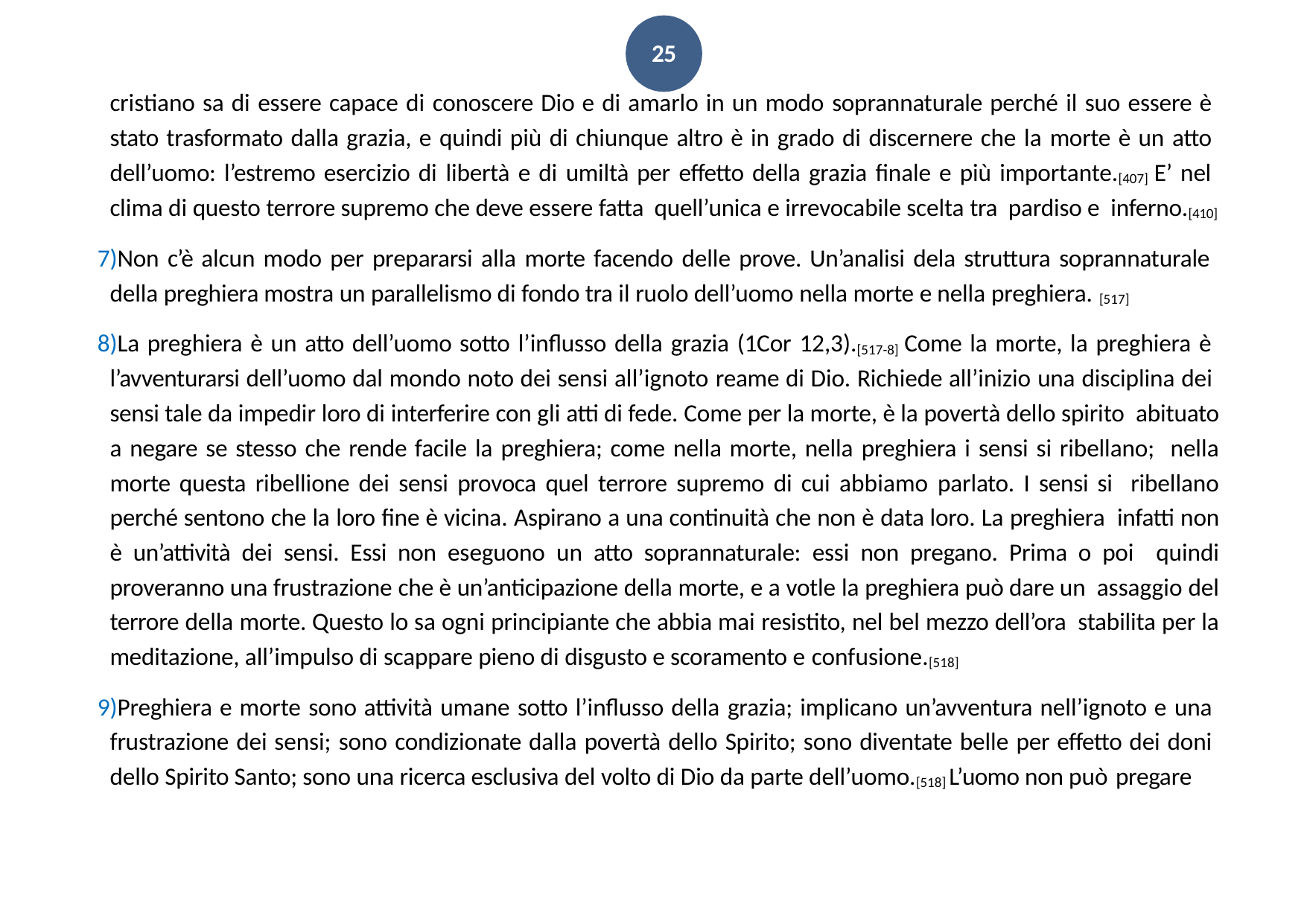

25
cristiano sa di essere capace di conoscere Dio e di amarlo in un modo soprannaturale perché il suo essere è  stato trasformato dalla grazia, e quindi più di chiunque altro è in grado di discernere che la morte è un atto  dell’uomo: l’estremo esercizio di libertà e di umiltà per effetto della grazia finale e più importante.[407] E’ nel  clima di questo terrore supremo che deve essere fatta quell’unica e irrevocabile scelta tra  pardiso e  inferno.[410]
Non c’è alcun modo per prepararsi alla morte facendo delle prove. Un’analisi dela struttura soprannaturale  della preghiera mostra un parallelismo di fondo tra il ruolo dell’uomo nella morte e nella preghiera. [517]
La preghiera è un atto dell’uomo sotto l’influsso della grazia (1Cor 12,3).[517-8] Come la morte, la preghiera è  l’avventurarsi dell’uomo dal mondo noto dei sensi all’ignoto reame di Dio. Richiede all’inizio una disciplina dei  sensi tale da impedir loro di interferire con gli atti di fede. Come per la morte, è la povertà dello spirito  abituato a negare se stesso che rende facile la preghiera; come nella morte, nella preghiera i sensi si ribellano;  nella morte questa ribellione dei sensi provoca quel terrore supremo di cui abbiamo parlato. I sensi si  ribellano perché sentono che la loro fine è vicina. Aspirano a una continuità che non è data loro. La preghiera  infatti non è un’attività dei sensi. Essi non eseguono un atto soprannaturale: essi non pregano. Prima o poi  quindi proveranno una frustrazione che è un’anticipazione della morte, e a votle la preghiera può dare un  assaggio del terrore della morte. Questo lo sa ogni principiante che abbia mai resistito, nel bel mezzo dell’ora  stabilita per la meditazione, all’impulso di scappare pieno di disgusto e scoramento e confusione.[518]
Preghiera e morte sono attività umane sotto l’influsso della grazia; implicano un’avventura nell’ignoto e una  frustrazione dei sensi; sono condizionate dalla povertà dello Spirito; sono diventate belle per effetto dei doni  dello Spirito Santo; sono una ricerca esclusiva del volto di Dio da parte dell’uomo.[518] L’uomo non può pregare